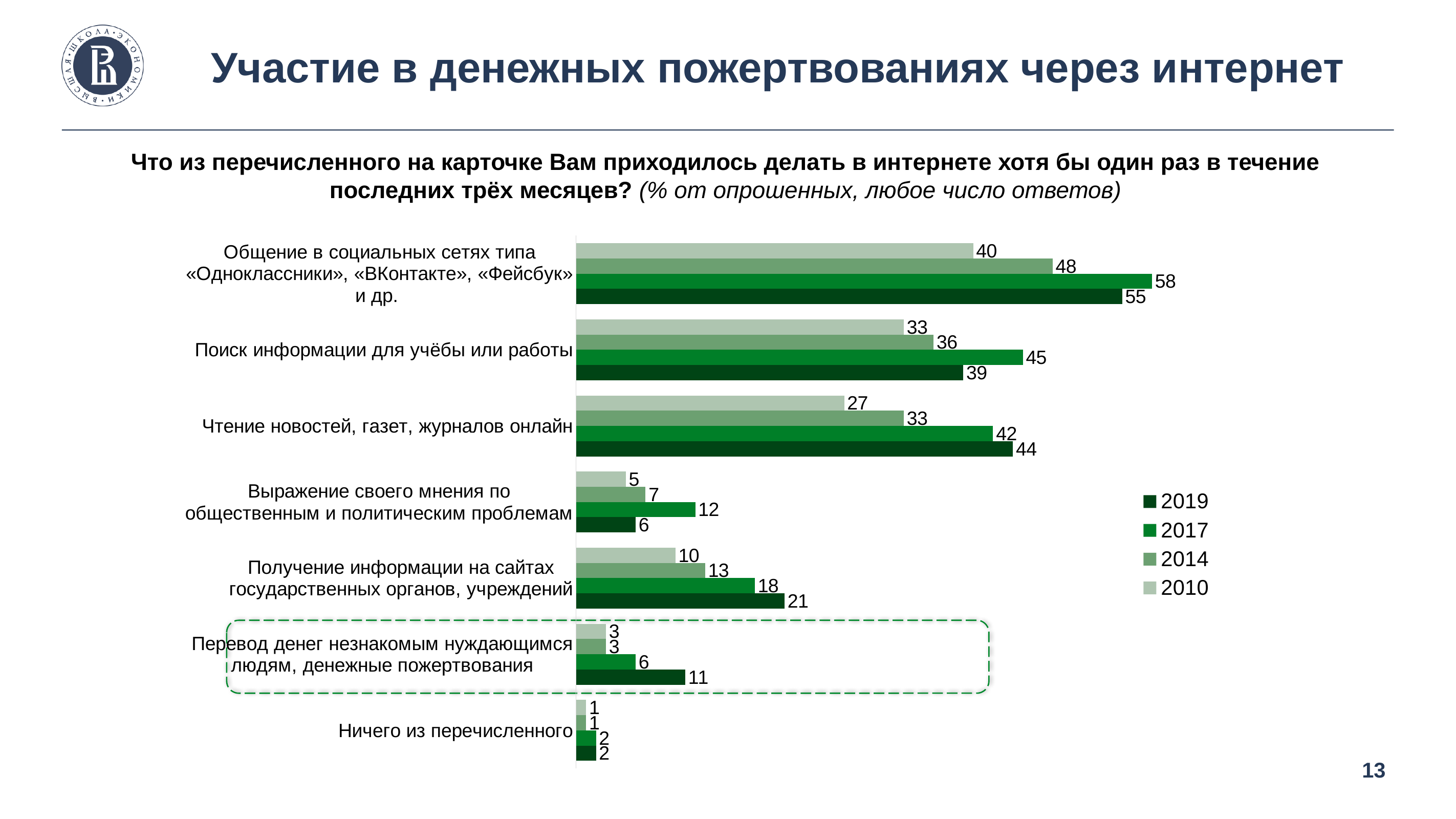

# Участие в денежных пожертвованиях через интернет
Что из перечисленного на карточке Вам приходилось делать в интернете хотя бы один раз в течение последних трёх месяцев? (% от опрошенных, любое число ответов)

### Chart

| Category | 2010 | 2014 | 2017 | 2019 |
|---|---|---|---|---|
| Общение в социальных сетях типа «Одноклассники», «ВКонтакте», «Фейсбук» и др.  | 40.0 | 48.0 | 58.0 | 55.0 |
| Поиск информации для учёбы или работы | 33.0 | 36.0 | 45.0 | 39.0 |
| Чтение новостей, газет, журналов онлайн | 27.0 | 33.0 | 42.0 | 44.0 |
| Выражение своего мнения по общественным и политическим проблемам | 5.0 | 7.0 | 12.0 | 6.0 |
| Получение информации на сайтах государственных органов, учреждений | 10.0 | 13.0 | 18.0 | 21.0 |
| Перевод денег незнакомым нуждающимся людям, денежные пожертвования | 3.0 | 3.0 | 6.0 | 11.0 |
| Ничего из перечисленного | 1.0 | 1.0 | 2.0 | 2.0 |
13